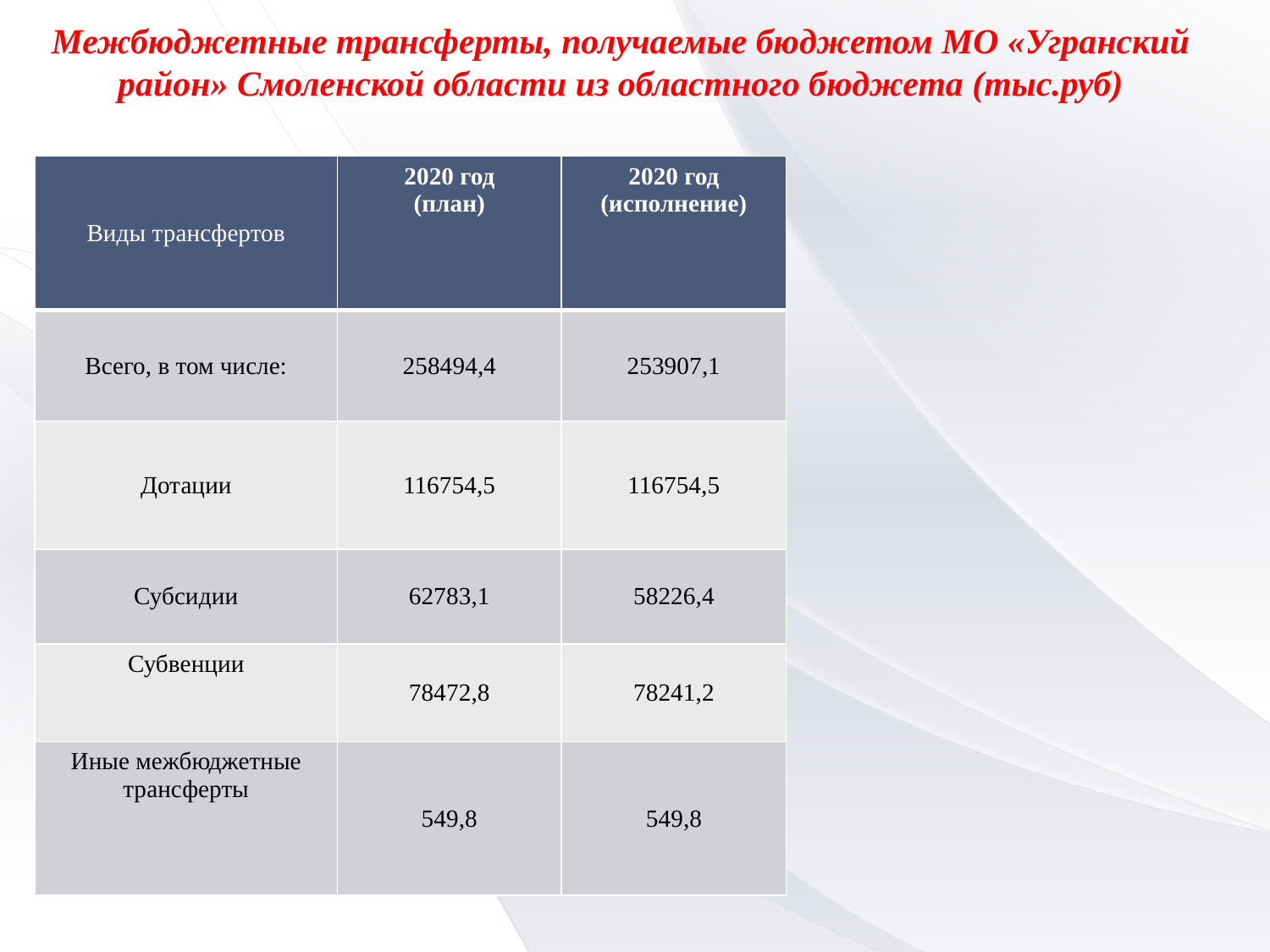

# Межбюджетные трансферты, получаемые бюджетом МО «Угранский район» Смоленской области из областного бюджета (тыс.руб)
| Виды трансфертов | 2020 год (план) | 2020 год (исполнение) |
| --- | --- | --- |
| Всего, в том числе: | 258494,4 | 253907,1 |
| Дотации | 116754,5 | 116754,5 |
| Субсидии | 62783,1 | 58226,4 |
| Субвенции | 78472,8 | 78241,2 |
| Иные межбюджетные трансферты | 549,8 | 549,8 |